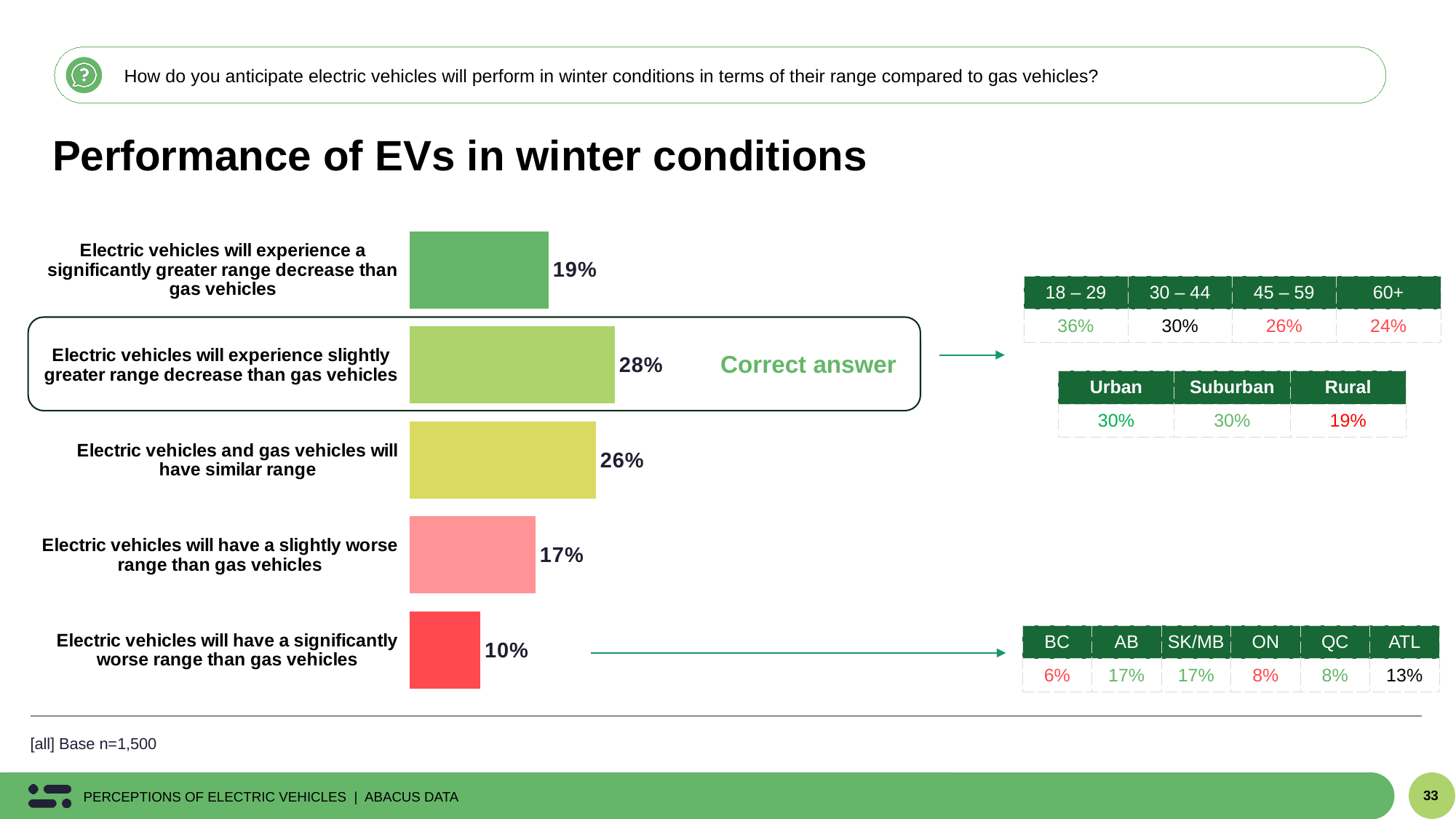

How do you anticipate electric vehicles will perform in winter conditions in terms of their range compared to gas vehicles?
Performance of EVs in winter conditions

### Chart

| Category | % |
|---|---|
| Electric vehicles will experience a significantly greater range decrease than gas vehicles | 0.1912304880419 |
| Electric vehicles will experience slightly greater range decrease than gas vehicles | 0.282049515777 |
| Electric vehicles and gas vehicles will have similar range | 0.25597414884 |
| Electric vehicles will have a slightly worse range than gas vehicles | 0.1732831232799 |
| Electric vehicles will have a significantly worse range than gas vehicles | 0.09746272406117 |
| 18 – 29 | 30 – 44 | 45 – 59 | 60+ |
| --- | --- | --- | --- |
| 36% | 30% | 26% | 24% |

Correct answer
| Urban | Suburban | Rural |
| --- | --- | --- |
| 30% | 30% | 19% |
| BC | AB | SK/MB | ON | QC | ATL |
| --- | --- | --- | --- | --- | --- |
| 6% | 17% | 17% | 8% | 8% | 13% |
[all] Base n=1,500